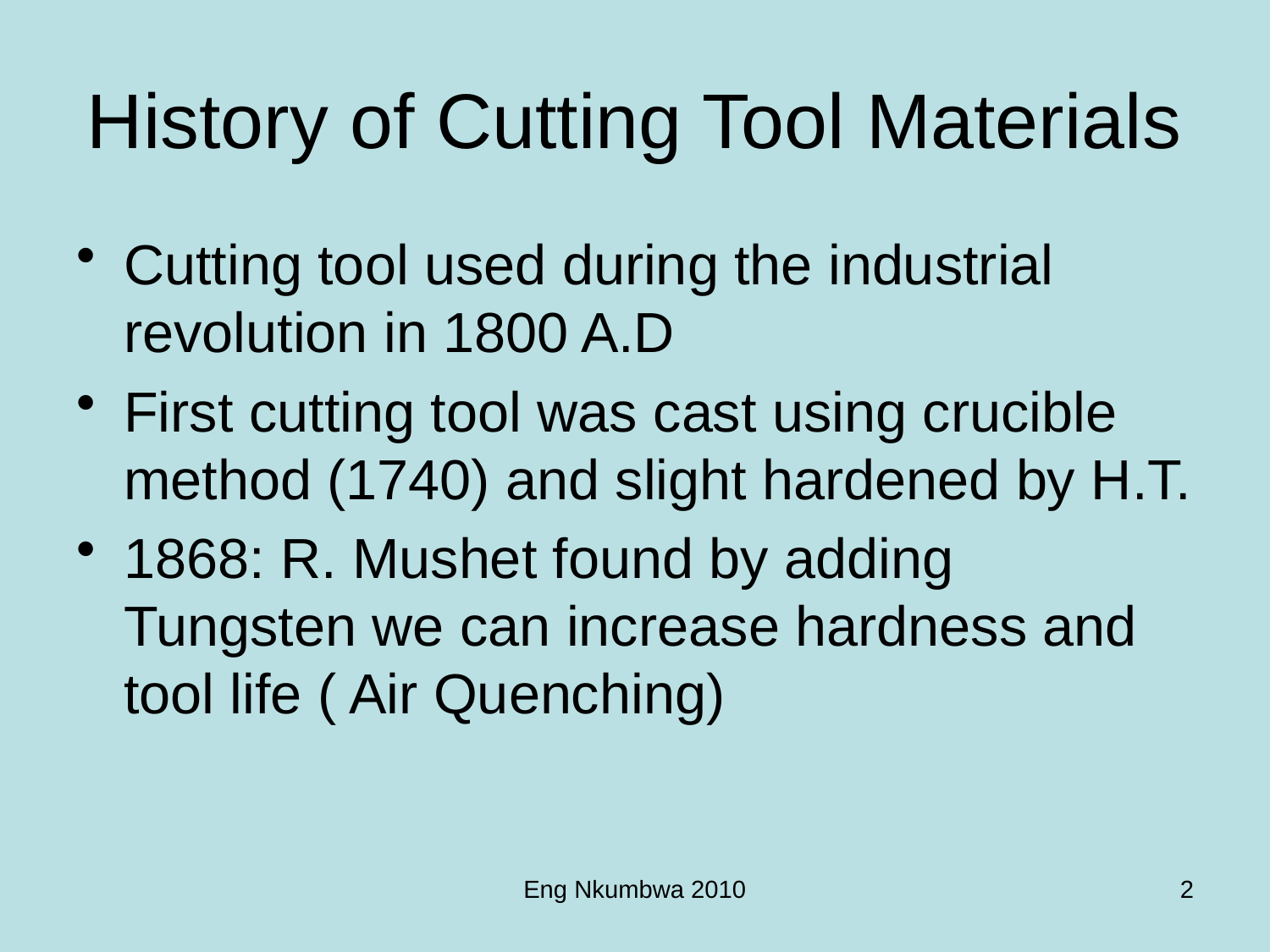

# History of Cutting Tool Materials
Cutting tool used during the industrial revolution in 1800 A.D
First cutting tool was cast using crucible method (1740) and slight hardened by H.T.
1868: R. Mushet found by adding Tungsten we can increase hardness and tool life ( Air Quenching)
Eng Nkumbwa 2010
2